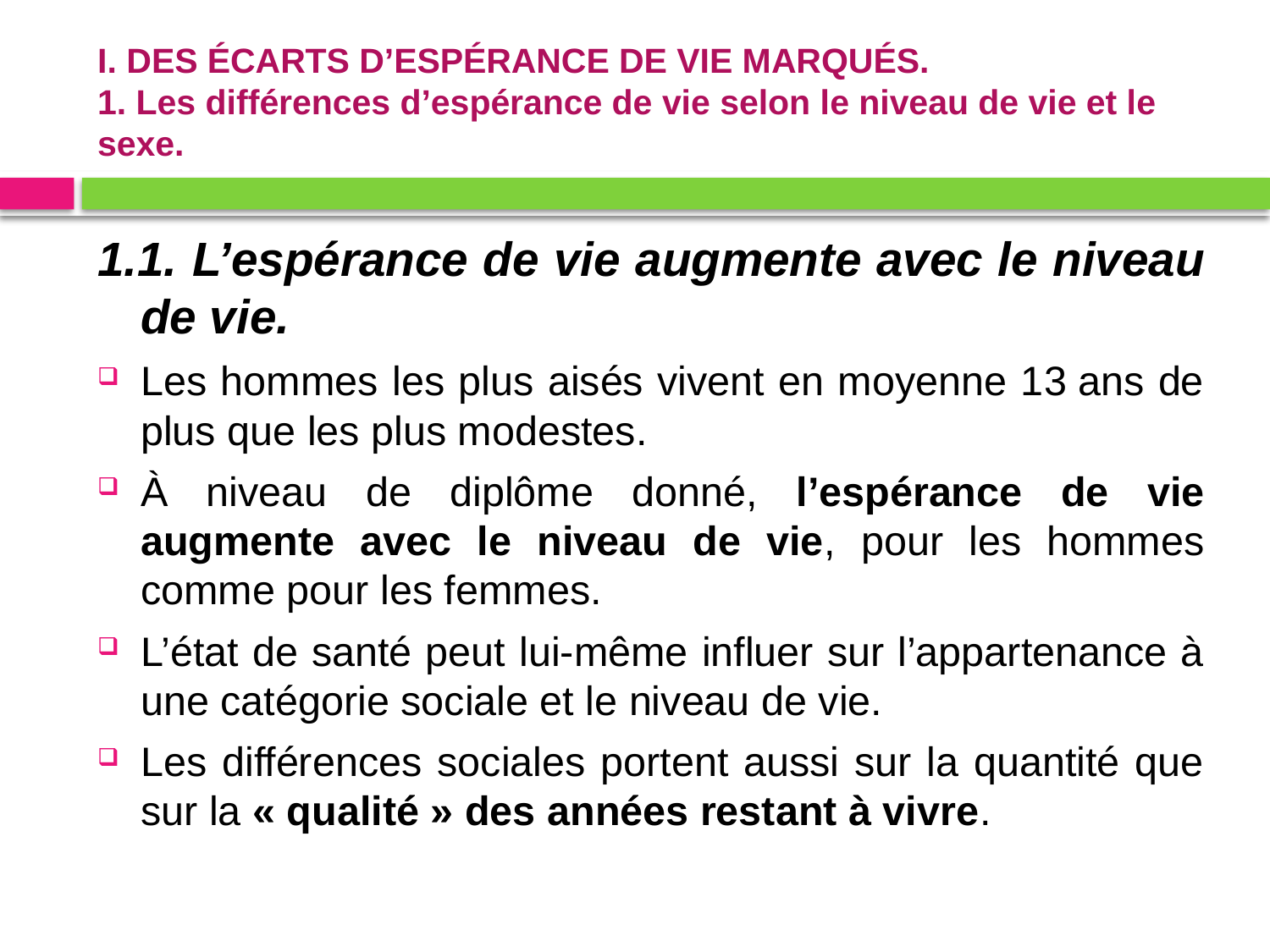

# I. DES ÉCARTS D’ESPÉRANCE DE VIE MARQUÉS. 1. Les différences d’espérance de vie selon le niveau de vie et le sexe.
1.1. L’espérance de vie augmente avec le niveau de vie.
Les hommes les plus aisés vivent en moyenne 13 ans de plus que les plus modestes.
À niveau de diplôme donné, l’espérance de vie augmente avec le niveau de vie, pour les hommes comme pour les femmes.
L’état de santé peut lui-même influer sur l’appartenance à une catégorie sociale et le niveau de vie.
Les différences sociales portent aussi sur la quantité que sur la « qualité » des années restant à vivre.